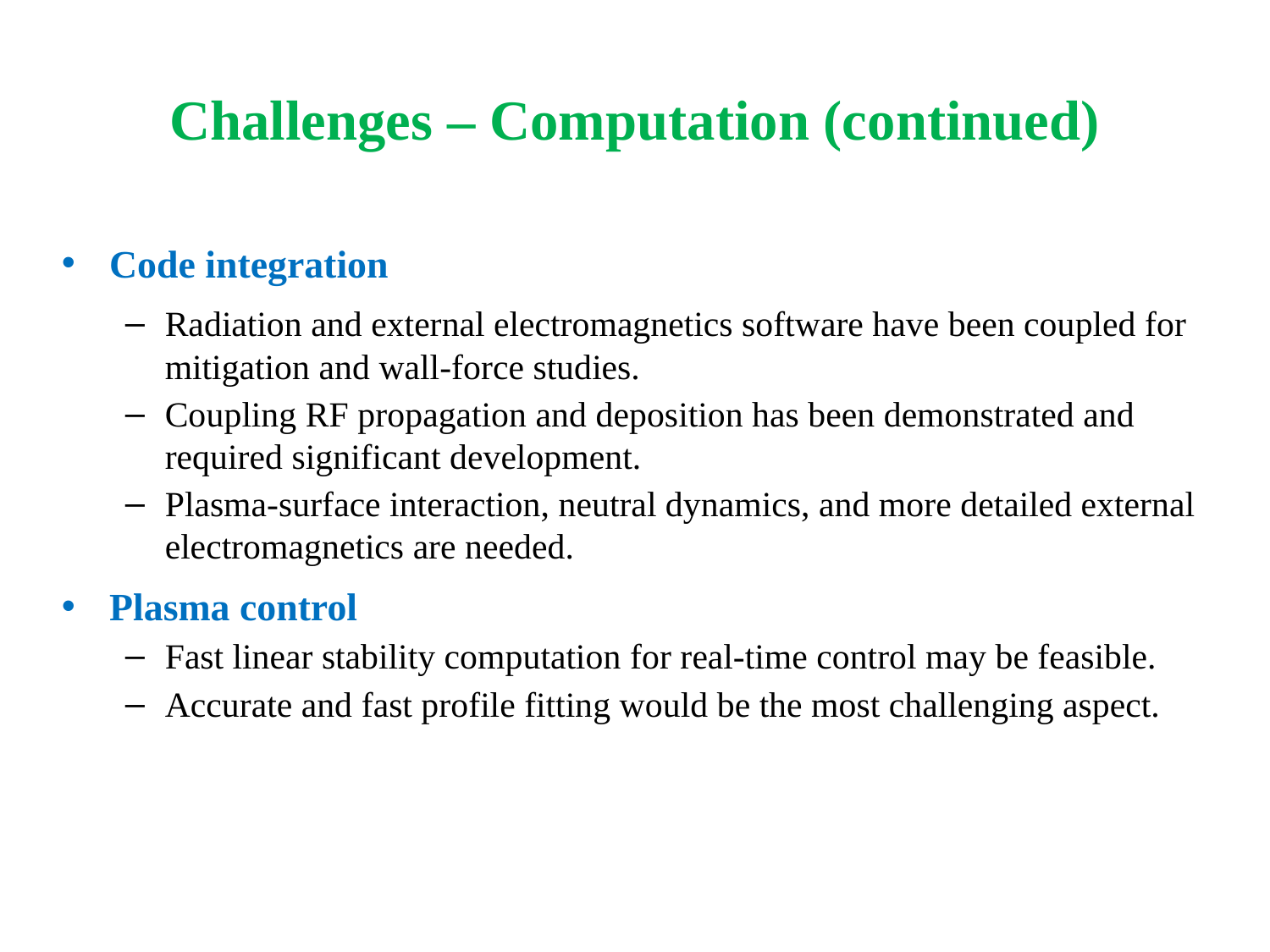

# Challenges – Computation (continued)
Code integration
Radiation and external electromagnetics software have been coupled for mitigation and wall-force studies.
Coupling RF propagation and deposition has been demonstrated and required significant development.
Plasma-surface interaction, neutral dynamics, and more detailed external electromagnetics are needed.
Plasma control
Fast linear stability computation for real-time control may be feasible.
Accurate and fast profile fitting would be the most challenging aspect.